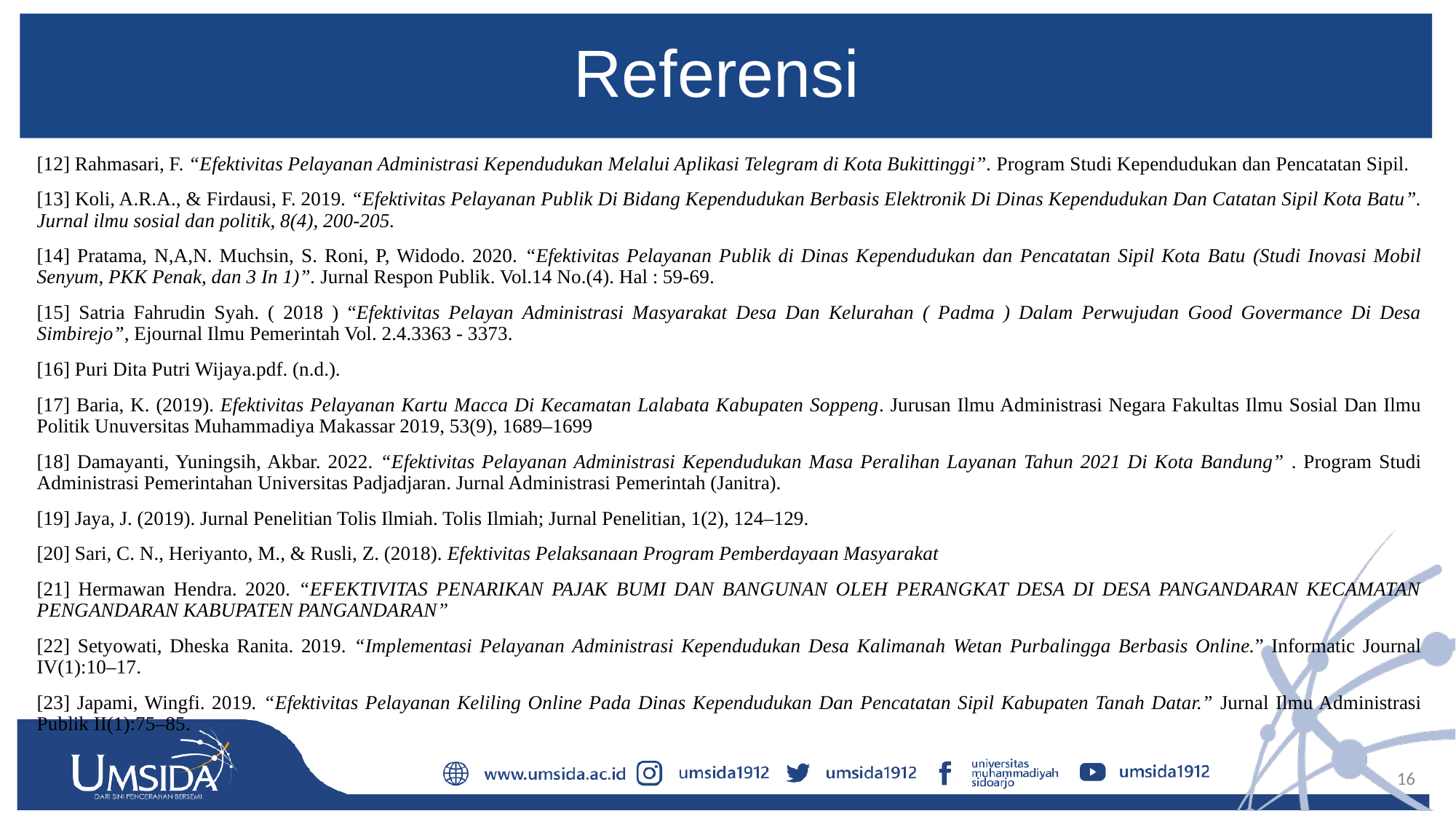

# Referensi
[12] Rahmasari, F. “Efektivitas Pelayanan Administrasi Kependudukan Melalui Aplikasi Telegram di Kota Bukittinggi”. Program Studi Kependudukan dan Pencatatan Sipil.
[13] Koli, A.R.A., & Firdausi, F. 2019. “Efektivitas Pelayanan Publik Di Bidang Kependudukan Berbasis Elektronik Di Dinas Kependudukan Dan Catatan Sipil Kota Batu”. Jurnal ilmu sosial dan politik, 8(4), 200-205.
[14] Pratama, N,A,N. Muchsin, S. Roni, P, Widodo. 2020. “Efektivitas Pelayanan Publik di Dinas Kependudukan dan Pencatatan Sipil Kota Batu (Studi Inovasi Mobil Senyum, PKK Penak, dan 3 In 1)”. Jurnal Respon Publik. Vol.14 No.(4). Hal : 59-69.
[15] Satria Fahrudin Syah. ( 2018 ) “Efektivitas Pelayan Administrasi Masyarakat Desa Dan Kelurahan ( Padma ) Dalam Perwujudan Good Govermance Di Desa Simbirejo”, Ejournal Ilmu Pemerintah Vol. 2.4.3363 - 3373.
[16] Puri Dita Putri Wijaya.pdf. (n.d.).
[17] Baria, K. (2019). Efektivitas Pelayanan Kartu Macca Di Kecamatan Lalabata Kabupaten Soppeng. Jurusan Ilmu Administrasi Negara Fakultas Ilmu Sosial Dan Ilmu Politik Unuversitas Muhammadiya Makassar 2019, 53(9), 1689–1699
[18] Damayanti, Yuningsih, Akbar. 2022. “Efektivitas Pelayanan Administrasi Kependudukan Masa Peralihan Layanan Tahun 2021 Di Kota Bandung” . Program Studi Administrasi Pemerintahan Universitas Padjadjaran. Jurnal Administrasi Pemerintah (Janitra).
[19] Jaya, J. (2019). Jurnal Penelitian Tolis Ilmiah. Tolis Ilmiah; Jurnal Penelitian, 1(2), 124–129.
[20] Sari, C. N., Heriyanto, M., & Rusli, Z. (2018). Efektivitas Pelaksanaan Program Pemberdayaan Masyarakat
[21] Hermawan Hendra. 2020. “EFEKTIVITAS PENARIKAN PAJAK BUMI DAN BANGUNAN OLEH PERANGKAT DESA DI DESA PANGANDARAN KECAMATAN PENGANDARAN KABUPATEN PANGANDARAN”
[22] Setyowati, Dheska Ranita. 2019. “Implementasi Pelayanan Administrasi Kependudukan Desa Kalimanah Wetan Purbalingga Berbasis Online.” Informatic Journal IV(1):10–17.
[23] Japami, Wingfi. 2019. “Efektivitas Pelayanan Keliling Online Pada Dinas Kependudukan Dan Pencatatan Sipil Kabupaten Tanah Datar.” Jurnal Ilmu Administrasi Publik II(1):75–85.